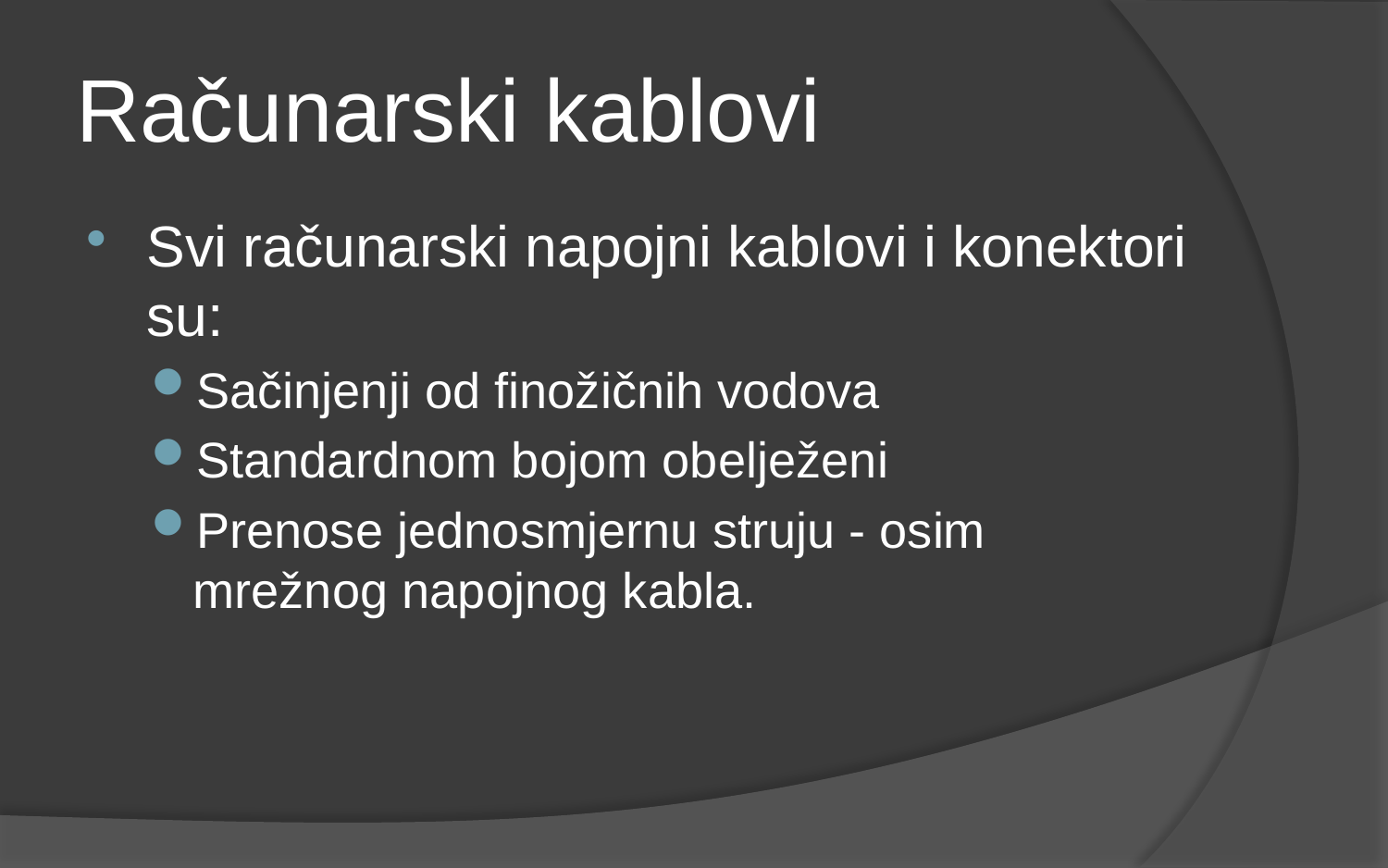

# Računarski kablovi
Svi računarski napojni kablovi i konektori su:
Sačinjenji od finožičnih vodova
Standardnom bojom obelježeni
Prenose jednosmjernu struju - osim mrežnog napojnog kabla.